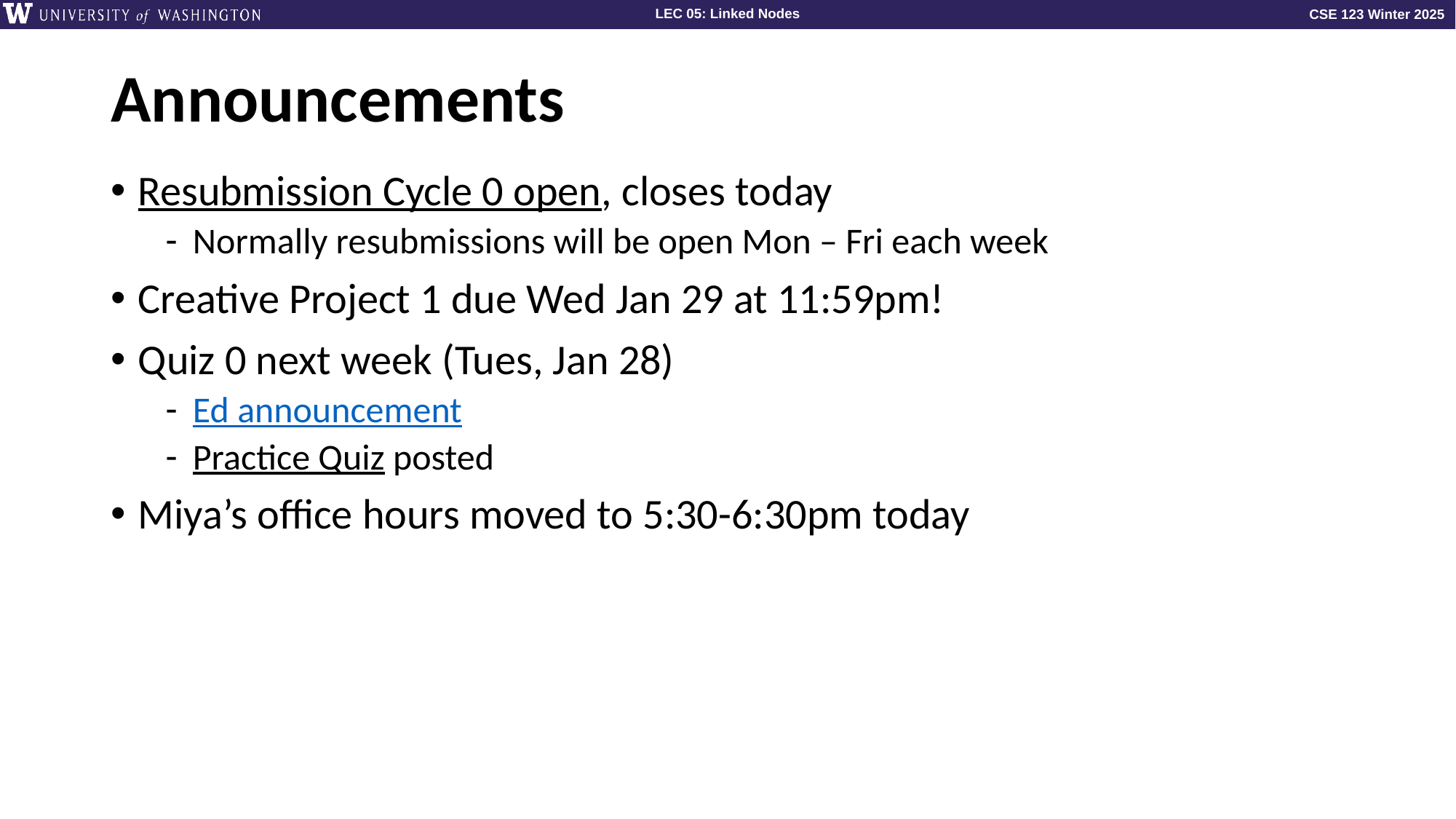

# Announcements
Resubmission Cycle 0 open, closes today
Normally resubmissions will be open Mon – Fri each week
Creative Project 1 due Wed Jan 29 at 11:59pm!
Quiz 0 next week (Tues, Jan 28)
Ed announcement
Practice Quiz posted
Miya’s office hours moved to 5:30-6:30pm today